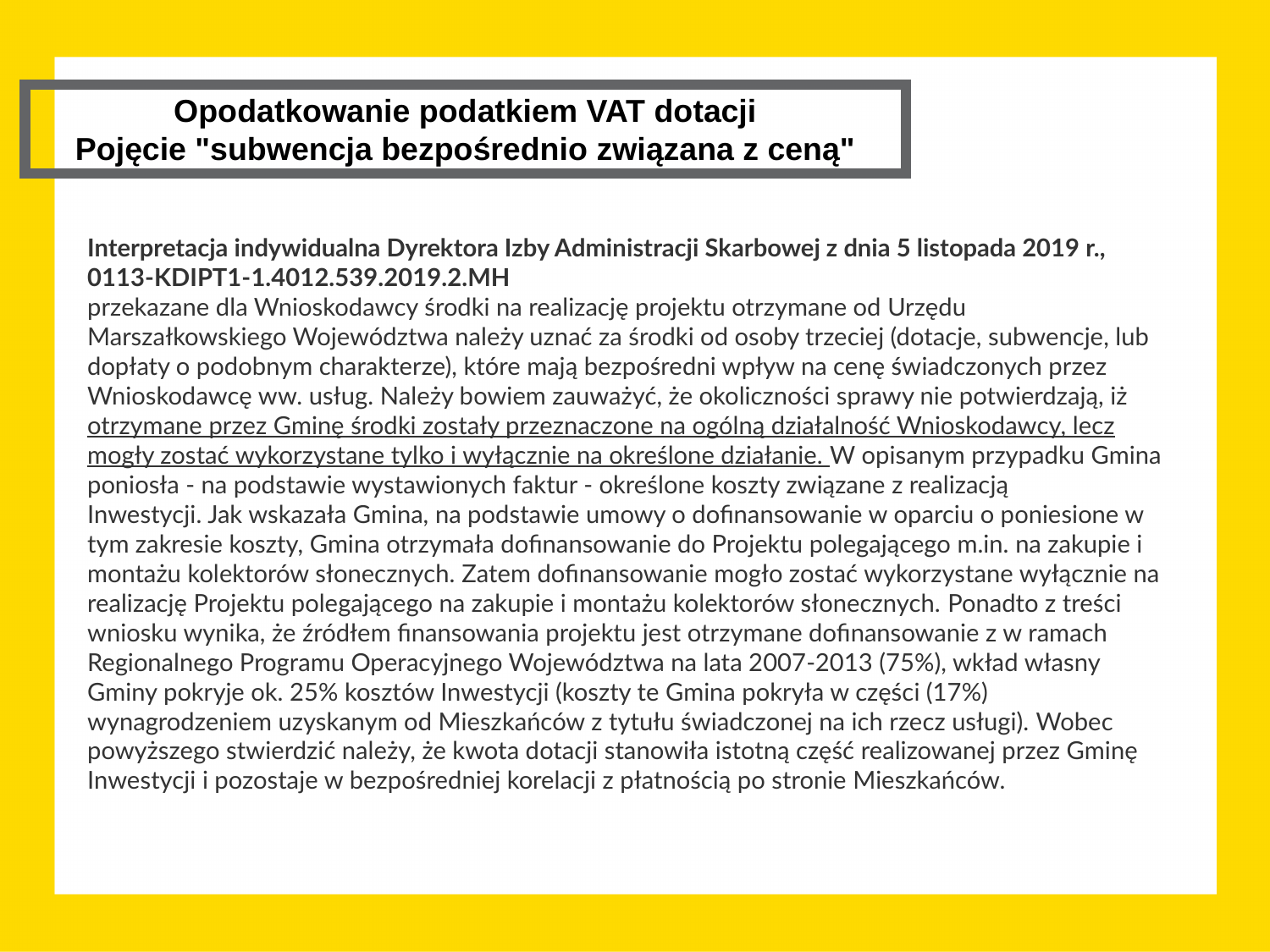

Opodatkowanie podatkiem VAT dotacji
Pojęcie "subwencja bezpośrednio związana z ceną"
Interpretacja indywidualna Dyrektora Izby Administracji Skarbowej z dnia 5 listopada 2019 r., 0113-KDIPT1-1.4012.539.2019.2.MH
przekazane dla Wnioskodawcy środki na realizację projektu otrzymane od Urzędu Marszałkowskiego Województwa należy uznać za środki od osoby trzeciej (dotacje, subwencje, lub dopłaty o podobnym charakterze), które mają bezpośredni wpływ na cenę świadczonych przez Wnioskodawcę ww. usług. Należy bowiem zauważyć, że okoliczności sprawy nie potwierdzają, iż otrzymane przez Gminę środki zostały przeznaczone na ogólną działalność Wnioskodawcy, lecz mogły zostać wykorzystane tylko i wyłącznie na określone działanie. W opisanym przypadku Gmina poniosła - na podstawie wystawionych faktur - określone koszty związane z realizacją Inwestycji. Jak wskazała Gmina, na podstawie umowy o dofinansowanie w oparciu o poniesione w tym zakresie koszty, Gmina otrzymała dofinansowanie do Projektu polegającego m.in. na zakupie i montażu kolektorów słonecznych. Zatem dofinansowanie mogło zostać wykorzystane wyłącznie na realizację Projektu polegającego na zakupie i montażu kolektorów słonecznych. Ponadto z treści wniosku wynika, że źródłem finansowania projektu jest otrzymane dofinansowanie z w ramach Regionalnego Programu Operacyjnego Województwa na lata 2007-2013 (75%), wkład własny Gminy pokryje ok. 25% kosztów Inwestycji (koszty te Gmina pokryła w części (17%) wynagrodzeniem uzyskanym od Mieszkańców z tytułu świadczonej na ich rzecz usługi). Wobec powyższego stwierdzić należy, że kwota dotacji stanowiła istotną część realizowanej przez Gminę Inwestycji i pozostaje w bezpośredniej korelacji z płatnością po stronie Mieszkańców.